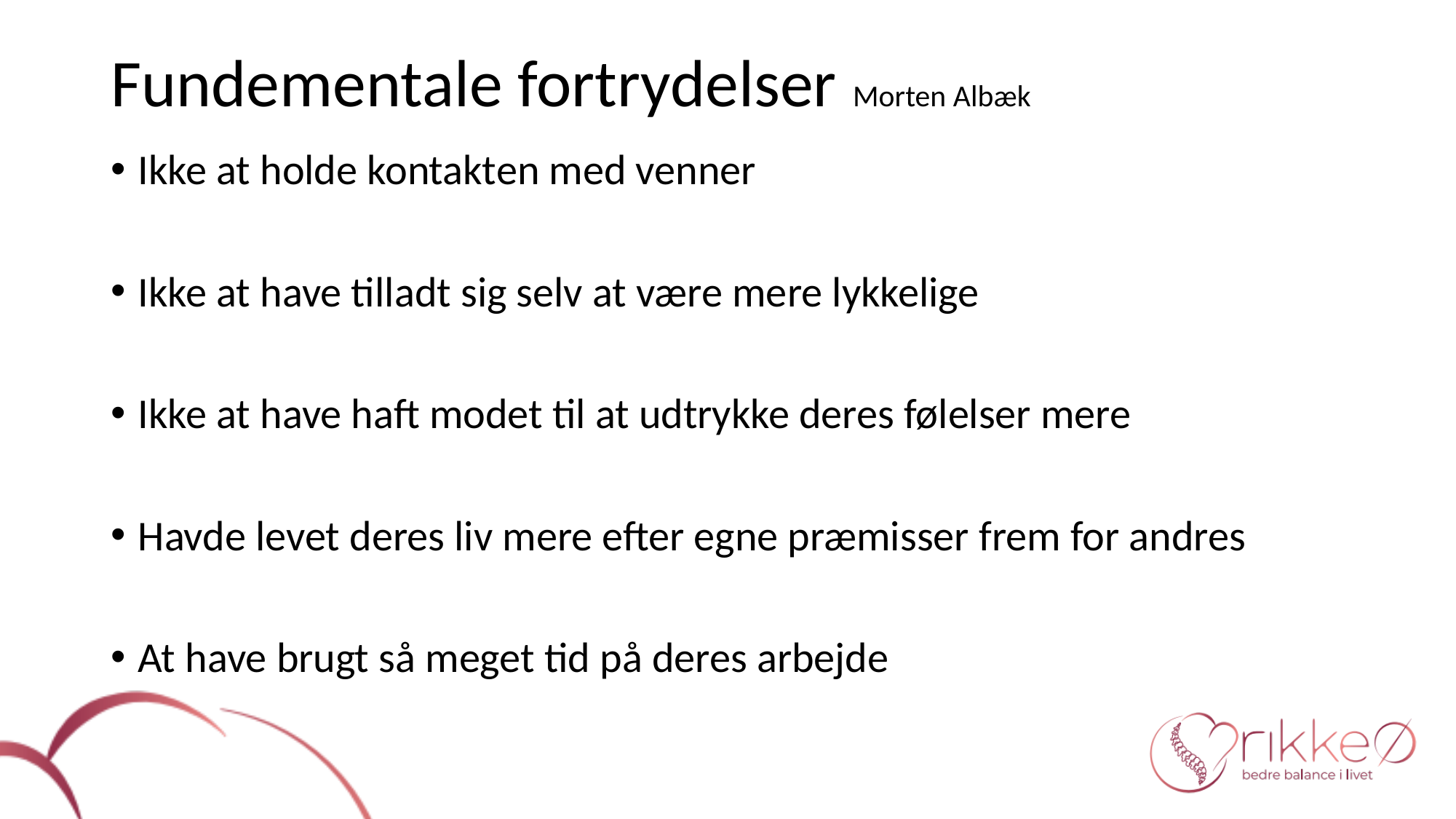

# Fundementale fortrydelser Morten Albæk
Ikke at holde kontakten med venner

Ikke at have tilladt sig selv at være mere lykkelige

Ikke at have haft modet til at udtrykke deres følelser mere

Havde levet deres liv mere efter egne præmisser frem for andres

At have brugt så meget tid på deres arbejde